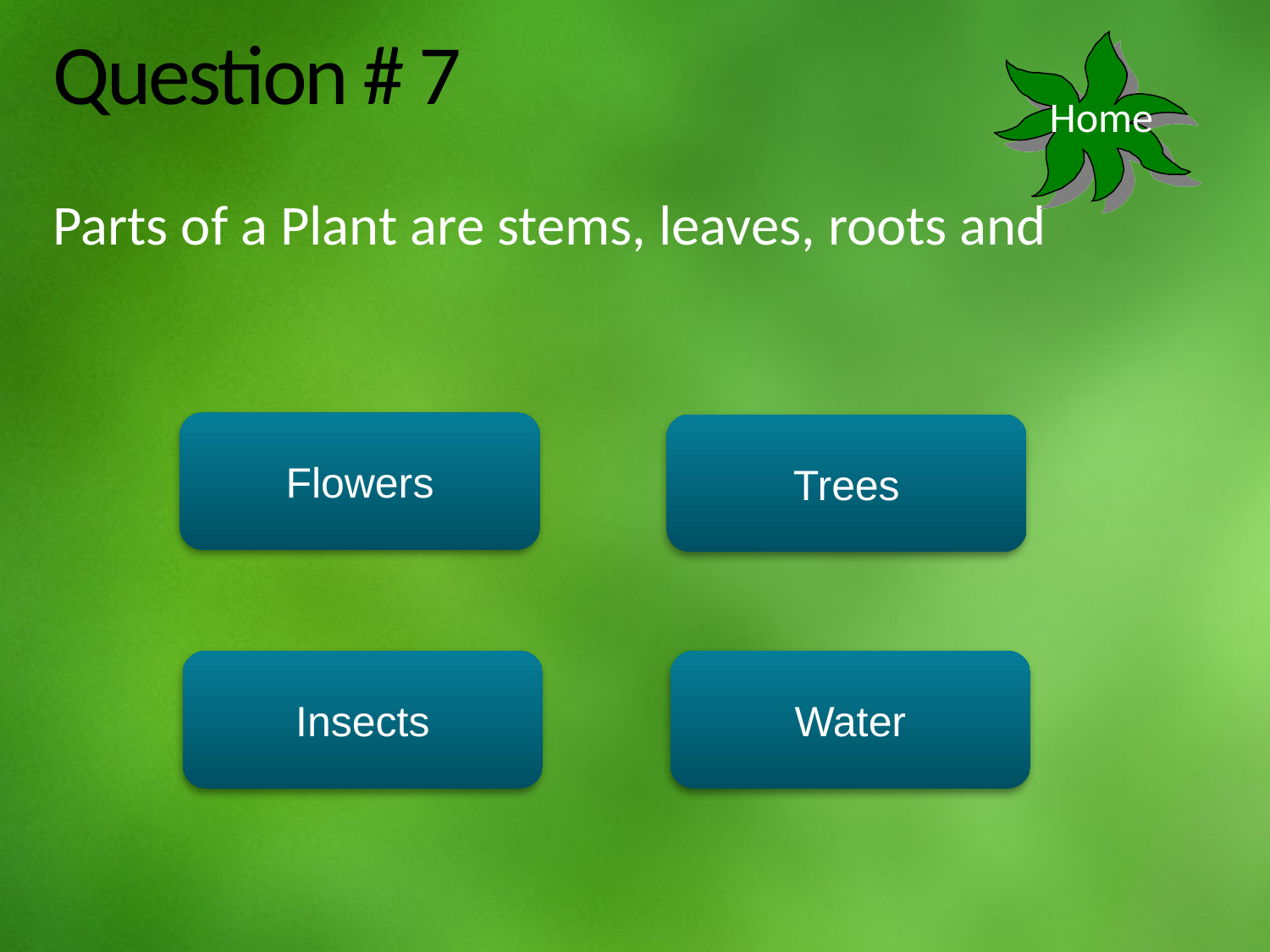

# Question # 7
Home
Parts of a Plant are stems, leaves, roots and
Flowers
Trees
Insects
Water